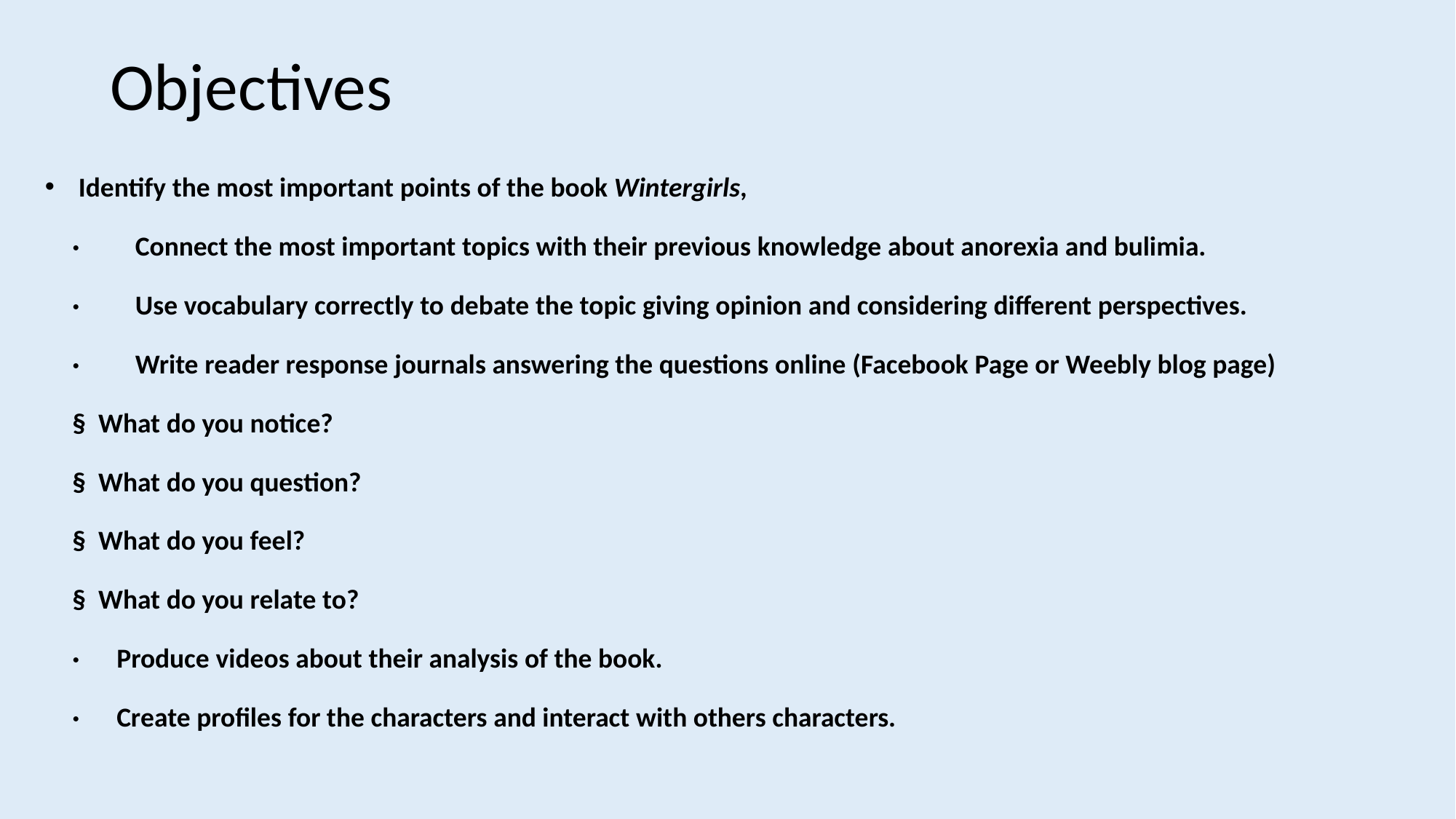

# Objectives
 Identify the most important points of the book Wintergirls,
·         Connect the most important topics with their previous knowledge about anorexia and bulimia.
·         Use vocabulary correctly to debate the topic giving opinion and considering different perspectives.
·         Write reader response journals answering the questions online (Facebook Page or Weebly blog page)
§  What do you notice?
§  What do you question?
§  What do you feel?
§  What do you relate to?
·      Produce videos about their analysis of the book.
·      Create profiles for the characters and interact with others characters.